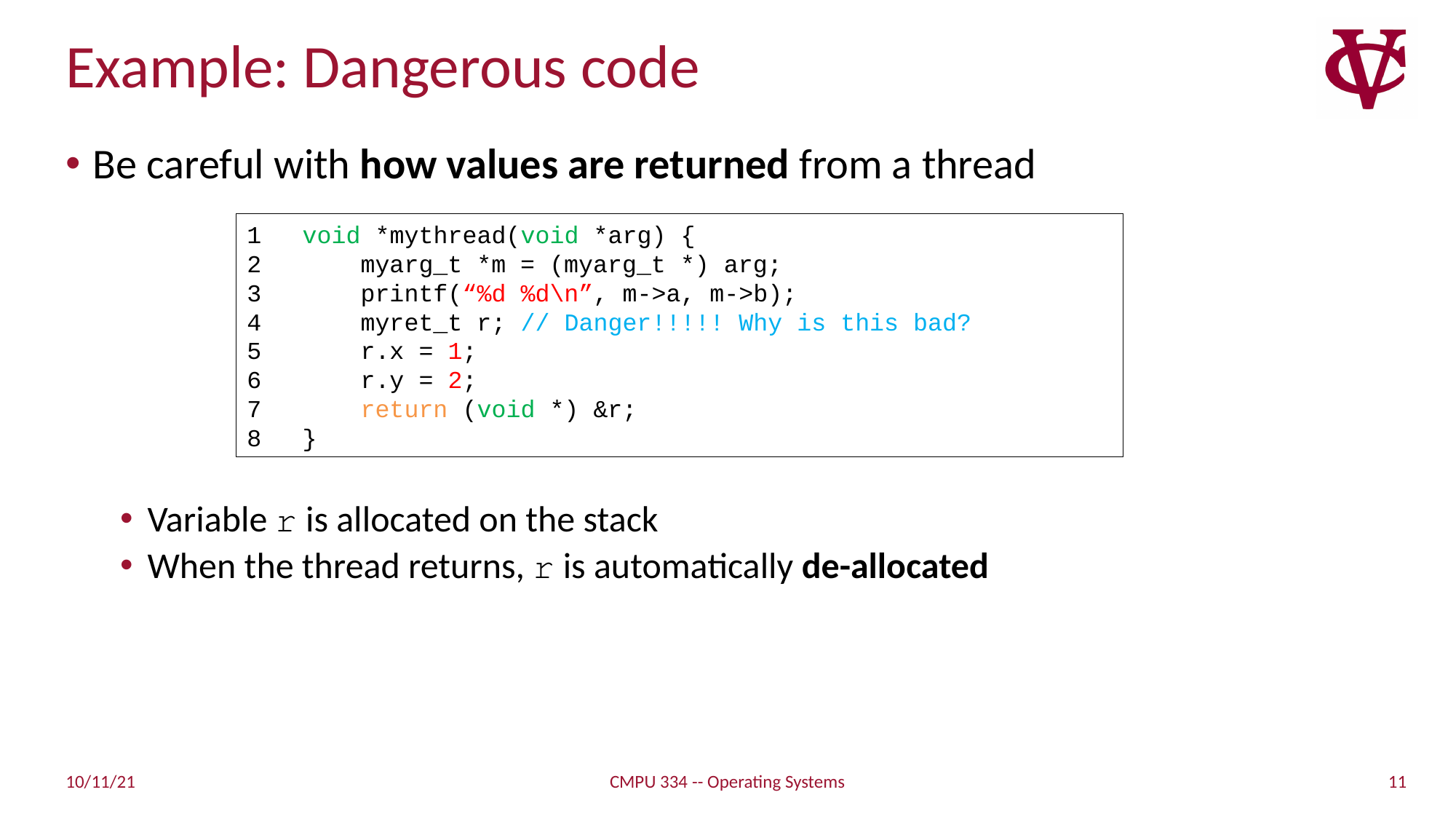

# Example: Dangerous code
Be careful with how values are returned from a thread

Variable r is allocated on the stack
When the thread returns, r is automatically de-allocated
 void *mythread(void *arg) {
     myarg_t *m = (myarg_t *) arg;
     printf(“%d %d\n”, m->a, m->b);
     myret_t r; // Danger!!!!! Why is this bad?
     r.x = 1;
     r.y = 2;
     return (void *) &r;
 }
11
10/11/21
CMPU 334 -- Operating Systems